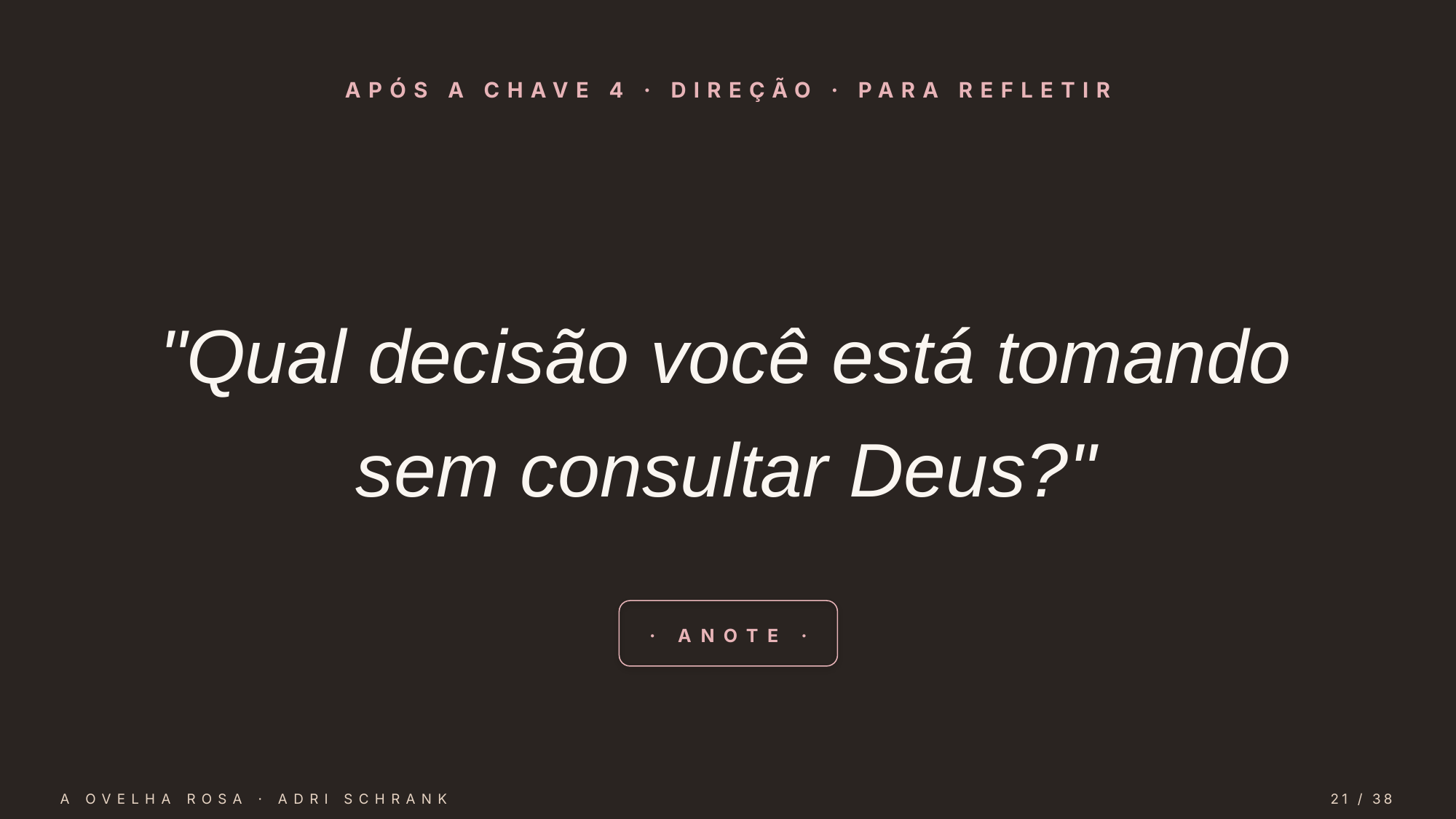

APÓS A CHAVE 4 · DIREÇÃO · PARA REFLETIR
"Qual decisão você está tomando
sem consultar Deus?"

· ANOTE ·
A OVELHA ROSA · ADRI SCHRANK
21 / 38